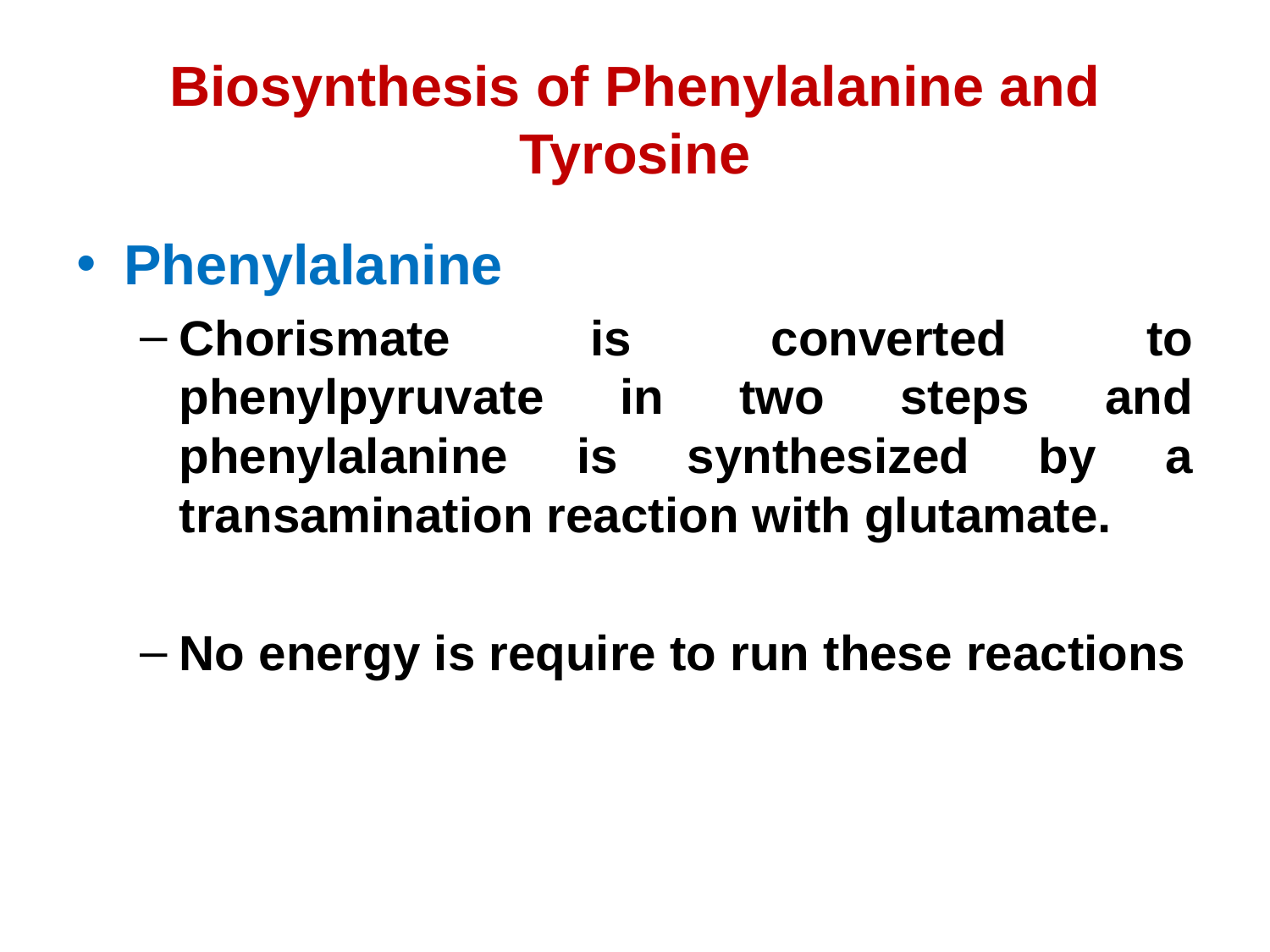

# Biosynthesis of Phenylalanine and Tyrosine
Phenylalanine
Chorismate is converted to phenylpyruvate in two steps and phenylalanine is synthesized by a transamination reaction with glutamate.

No energy is require to run these reactions